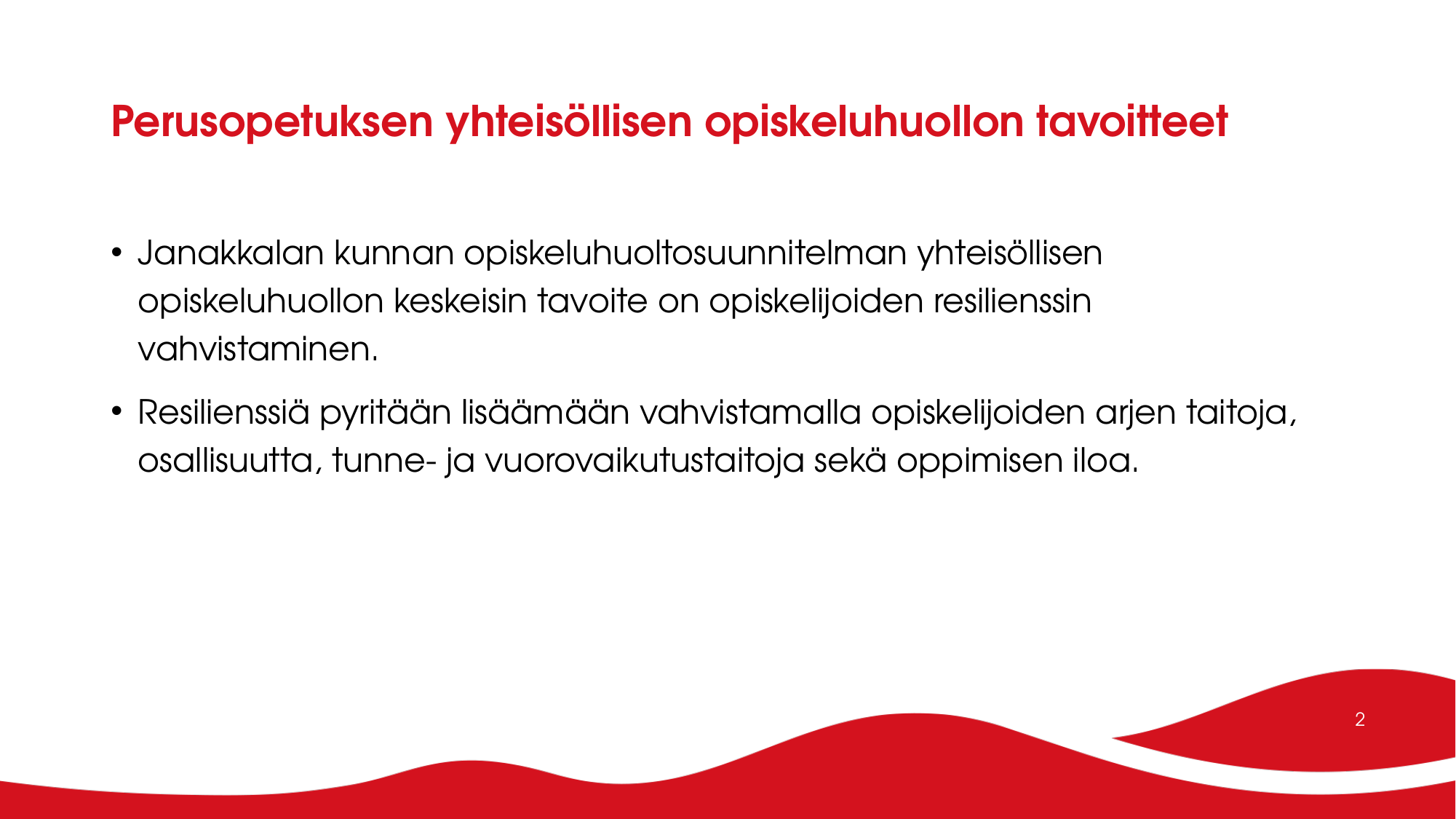

# Perusopetuksen yhteisöllisen opiskeluhuollon tavoitteet
Janakkalan kunnan opiskeluhuoltosuunnitelman yhteisöllisen opiskeluhuollon keskeisin tavoite on opiskelijoiden resilienssin vahvistaminen.
Resilienssiä pyritään lisäämään vahvistamalla opiskelijoiden arjen taitoja, osallisuutta, tunne- ja vuorovaikutustaitoja sekä oppimisen iloa.

2